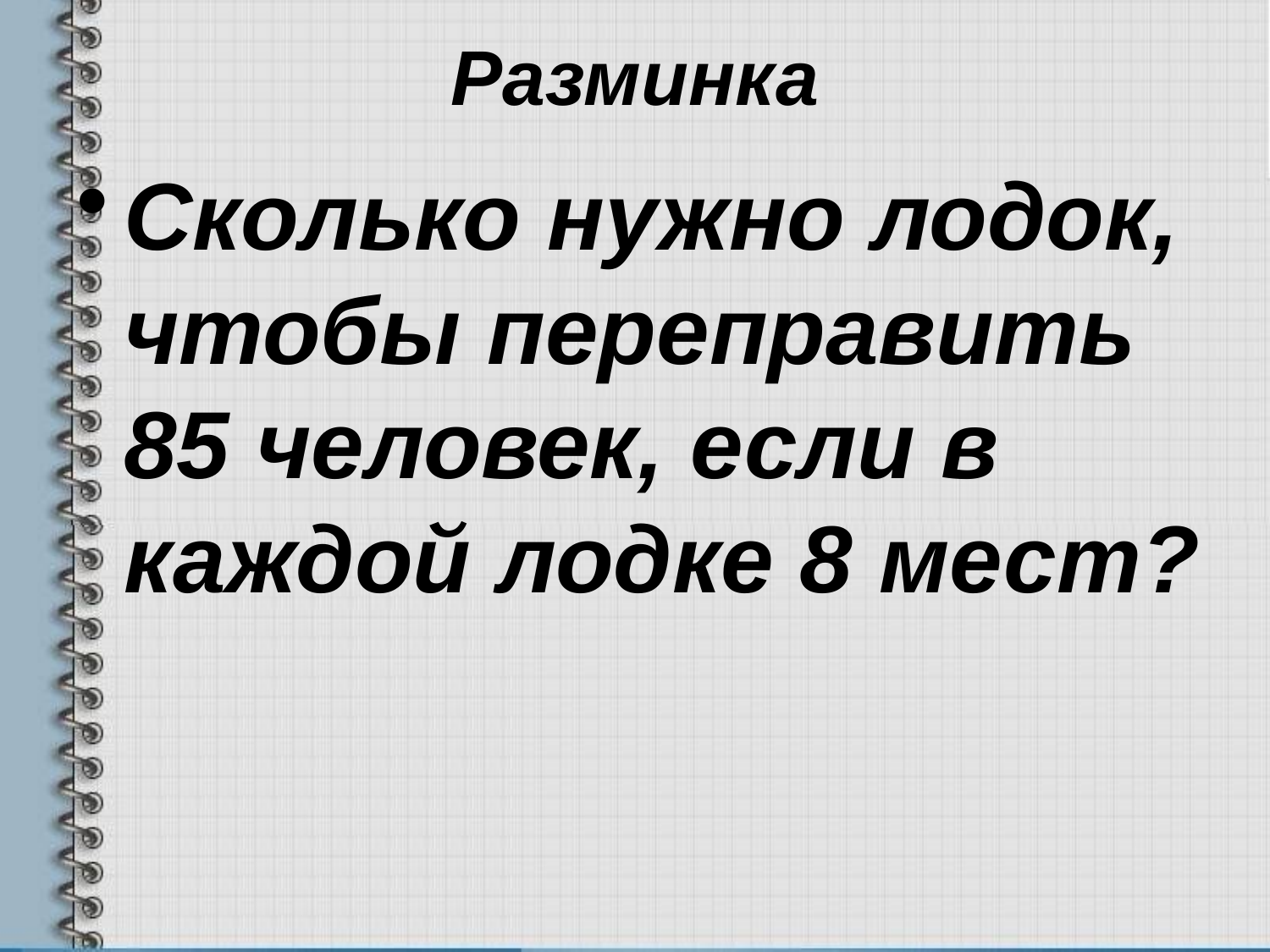

# Разминка
Сколько нужно лодок, чтобы переправить 85 человек, если в каждой лодке 8 мест?